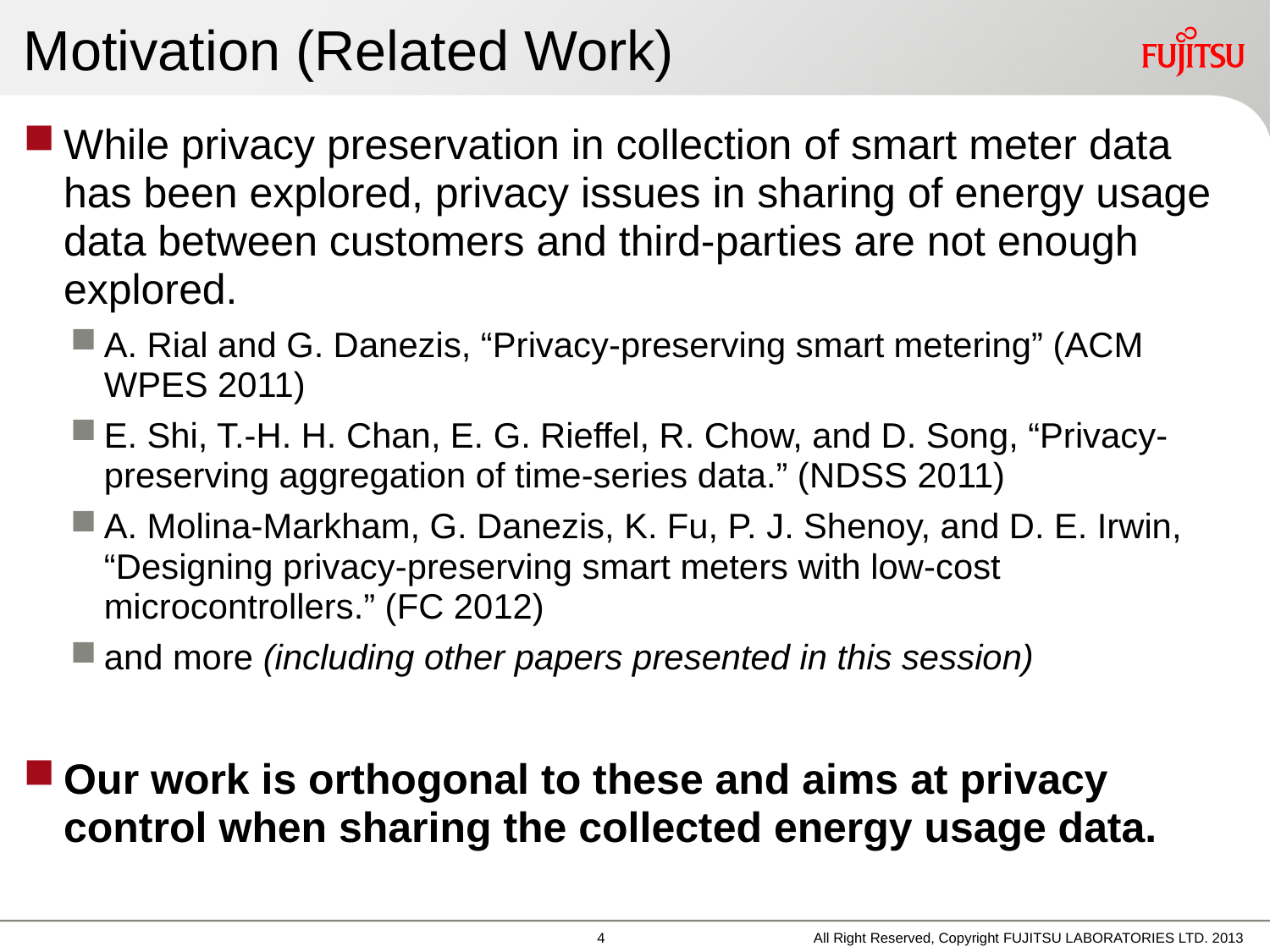

# Motivation (Related Work)
While privacy preservation in collection of smart meter data has been explored, privacy issues in sharing of energy usage data between customers and third-parties are not enough explored.
A. Rial and G. Danezis, “Privacy-preserving smart metering” (ACM WPES 2011)
E. Shi, T.-H. H. Chan, E. G. Rieffel, R. Chow, and D. Song, “Privacy-preserving aggregation of time-series data.” (NDSS 2011)
A. Molina-Markham, G. Danezis, K. Fu, P. J. Shenoy, and D. E. Irwin, “Designing privacy-preserving smart meters with low-cost microcontrollers.” (FC 2012)
and more (including other papers presented in this session)

Our work is orthogonal to these and aims at privacy control when sharing the collected energy usage data.
4
All Right Reserved, Copyright FUJITSU LABORATORIES LTD. 2013